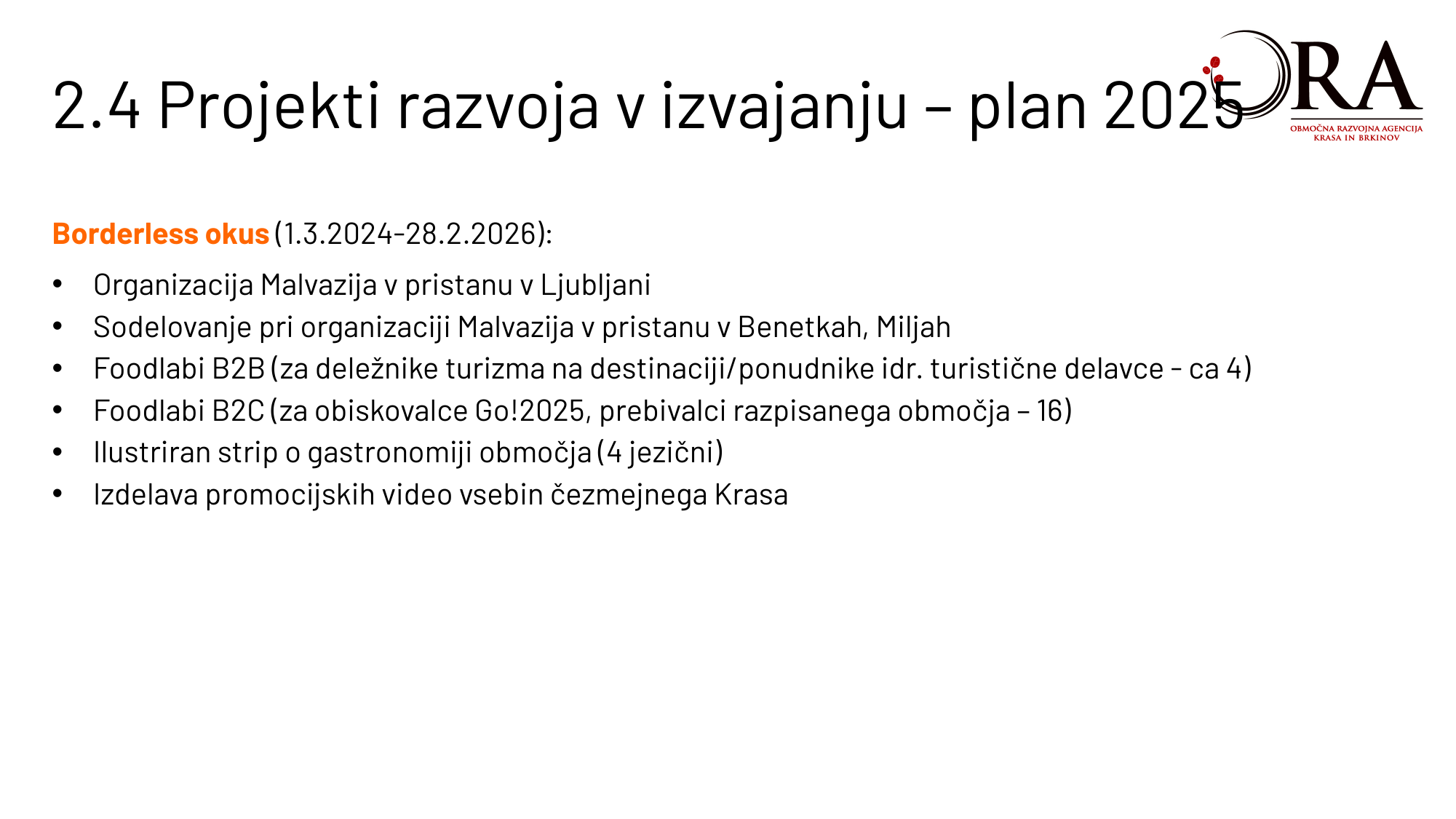

2.4 Projekti razvoja v izvajanju – plan 2025
Borderless okus (1.3.2024-28.2.2026):
Organizacija Malvazija v pristanu v Ljubljani
Sodelovanje pri organizaciji Malvazija v pristanu v Benetkah, Miljah
Foodlabi B2B (za deležnike turizma na destinaciji/ponudnike idr. turistične delavce - ca 4)
Foodlabi B2C (za obiskovalce Go!2025, prebivalci razpisanega območja – 16)
Ilustriran strip o gastronomiji območja (4 jezični)
Izdelava promocijskih video vsebin čezmejnega Krasa